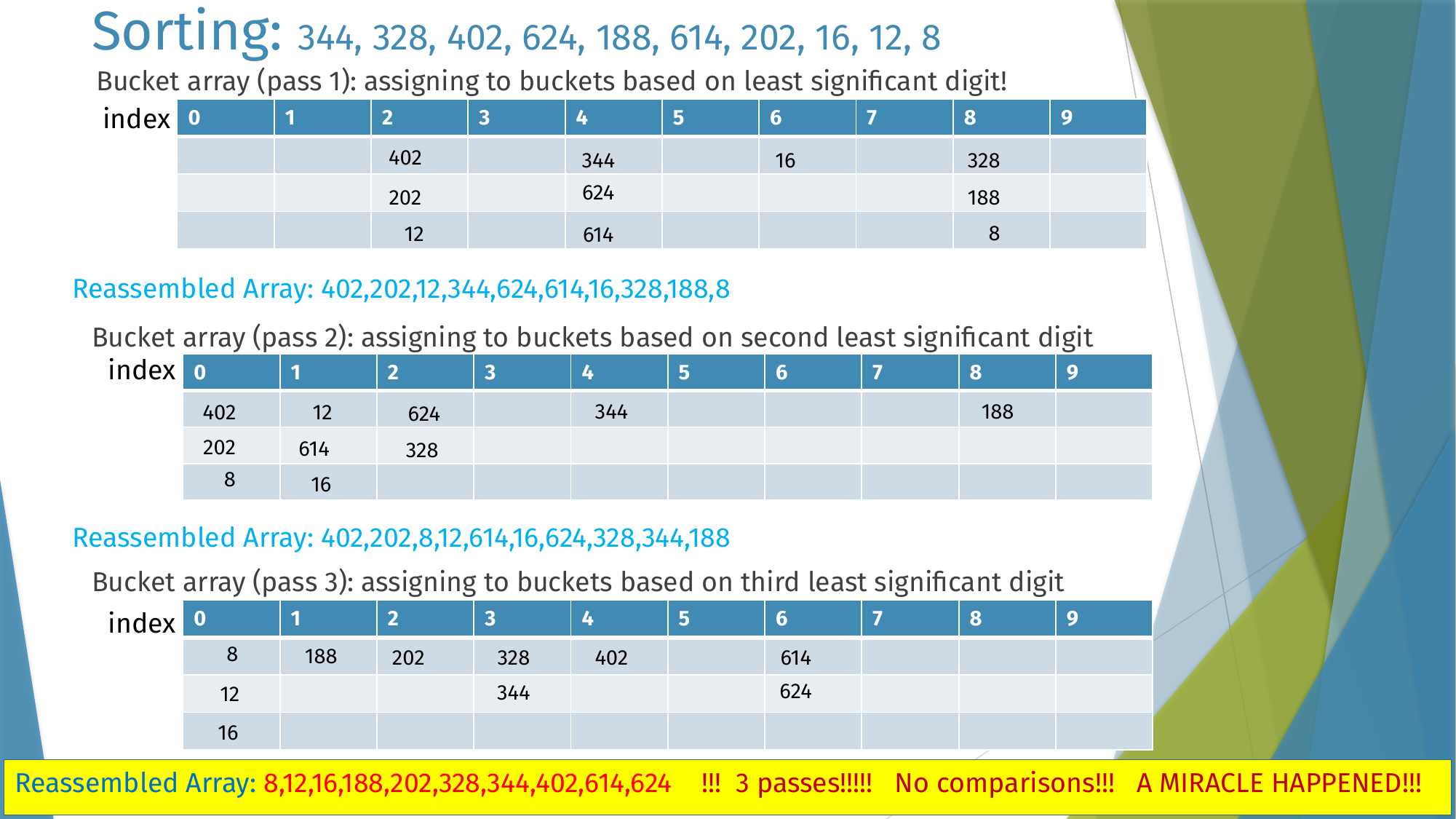

# Sorting: 344, 328, 402, 624, 188, 614, 202, 16, 12, 8
Bucket array (pass 1): assigning to buckets based on least significant digit!

index
| 0 | 1 | 2 | 3 | 4 | 5 | 6 | 7 | 8 | 9 |
| --- | --- | --- | --- | --- | --- | --- | --- | --- | --- |
|  |  |  |  |  |  |  |  |  |  |
|  |  |  |  |  |  |  |  |  |  |
|  |  |  |  |  |  |  |  |  |  |
402
344
16
328
624
188
202
8
12
614
Reassembled Array: 402,202,12,344,624,614,16,328,188,8

Bucket array (pass 2): assigning to buckets based on second least significant digit

index
| 0 | 1 | 2 | 3 | 4 | 5 | 6 | 7 | 8 | 9 |
| --- | --- | --- | --- | --- | --- | --- | --- | --- | --- |
|  |  |  |  |  |  |  |  |  |  |
|  |  |  |  |  |  |  |  |  |  |
|  |  |  |  |  |  |  |  |  |  |
188
344
12
402
624
202
614
328
8
16
Reassembled Array: 402,202,8,12,614,16,624,328,344,188

Bucket array (pass 3): assigning to buckets based on third least significant digit

index
| 0 | 1 | 2 | 3 | 4 | 5 | 6 | 7 | 8 | 9 |
| --- | --- | --- | --- | --- | --- | --- | --- | --- | --- |
|  |  |  |  |  |  |  |  |  |  |
|  |  |  |  |  |  |  |  |  |  |
|  |  |  |  |  |  |  |  |  |  |
8
188
328
614
202
402
624
344
12
16
Reassembled Array: 8,12,16,188,202,328,344,402,614,624    !!!  3 passes!!!!!   No comparisons!!!   A MIRACLE HAPPENED!!!